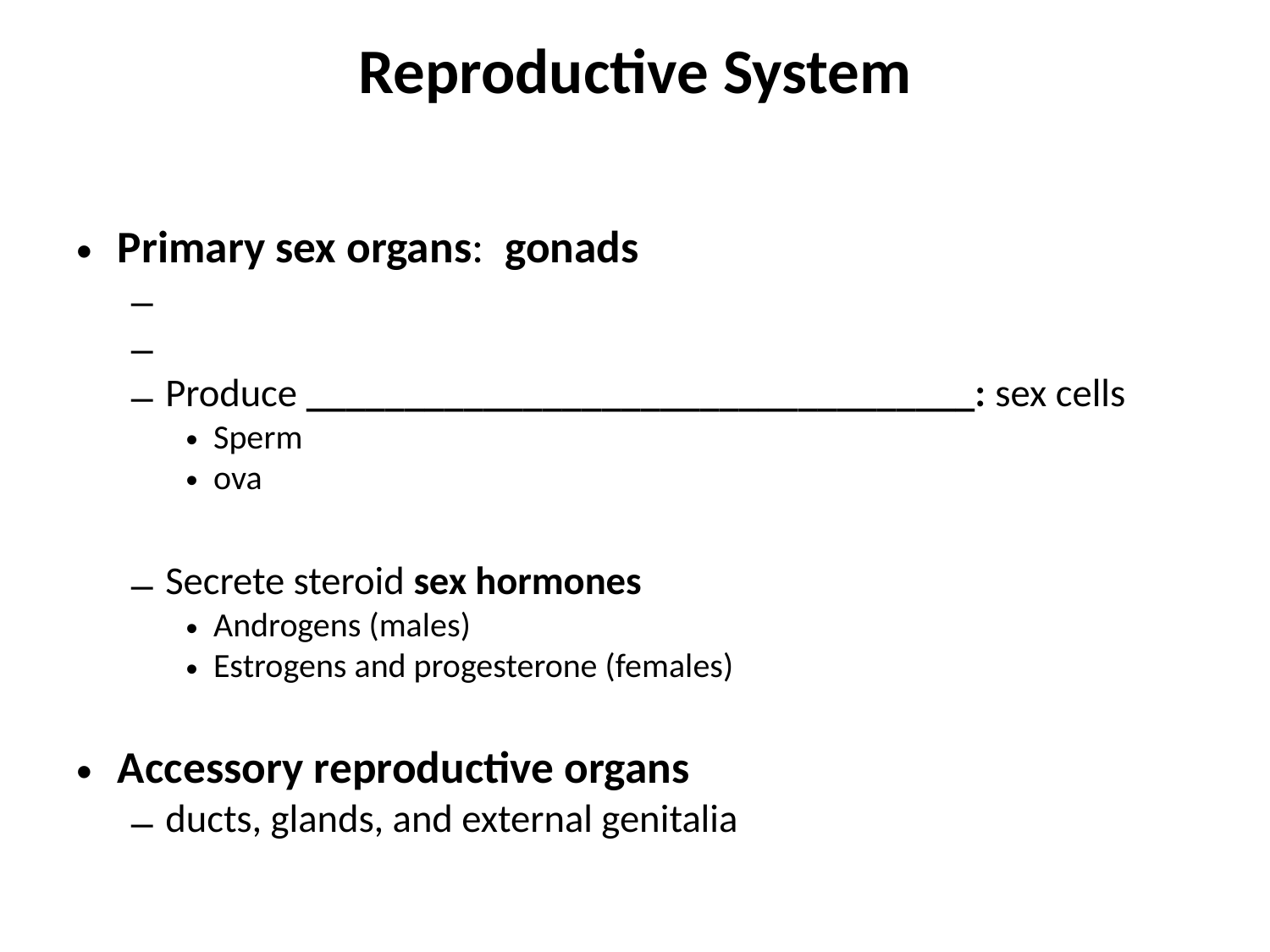

# Reproductive System
Primary sex organs:  gonads

Produce __________________________________: sex cells
Sperm
ova

Secrete steroid sex hormones
Androgens (males)
Estrogens and progesterone (females)

Accessory reproductive organs
ducts, glands, and external genitalia